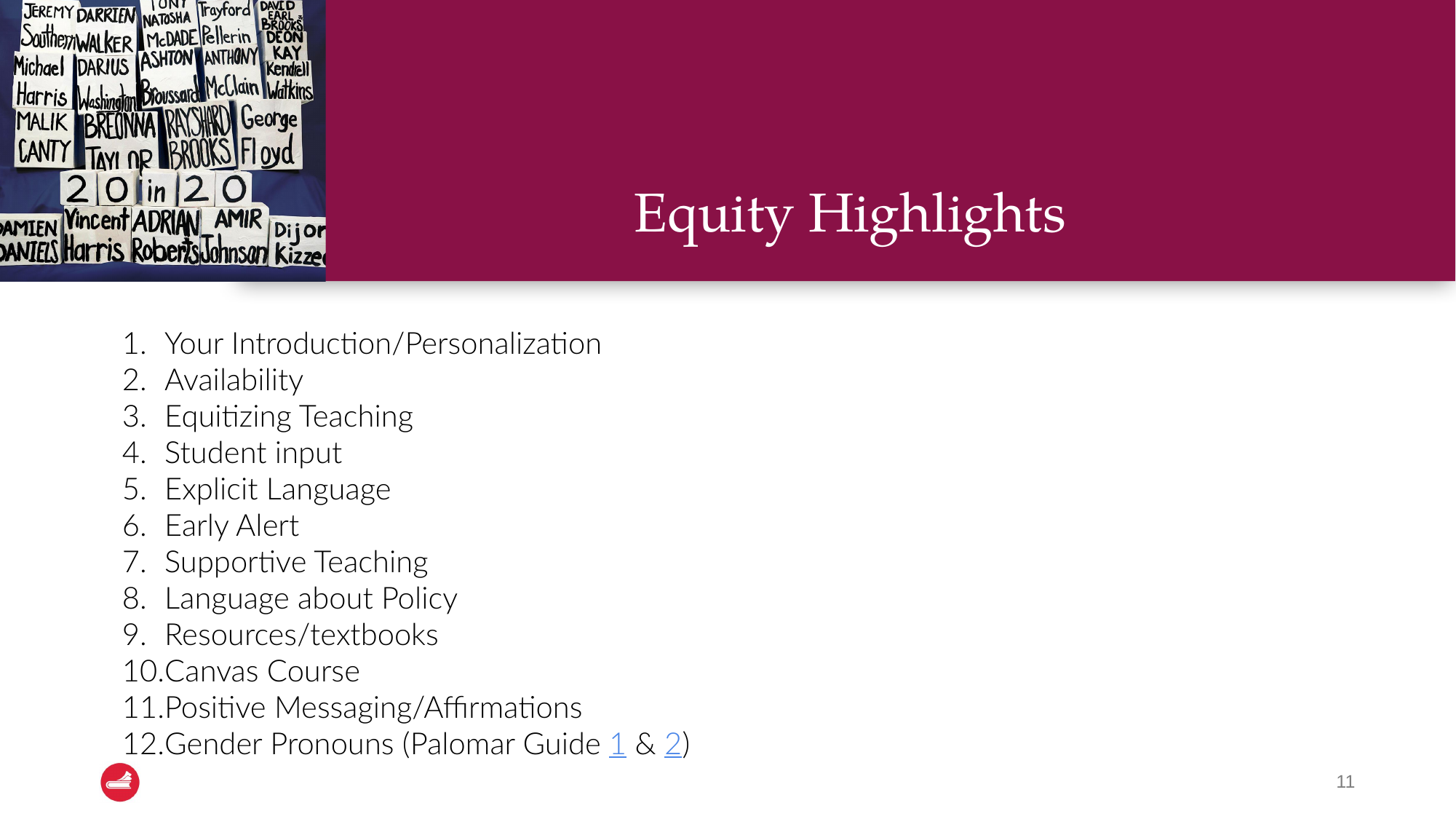

# Equity Highlights
Your Introduction/Personalization
Availability
Equitizing Teaching
Student input
Explicit Language
Early Alert
Supportive Teaching
Language about Policy
Resources/textbooks
Canvas Course
Positive Messaging/Affirmations
Gender Pronouns (Palomar Guide 1 & 2)

11